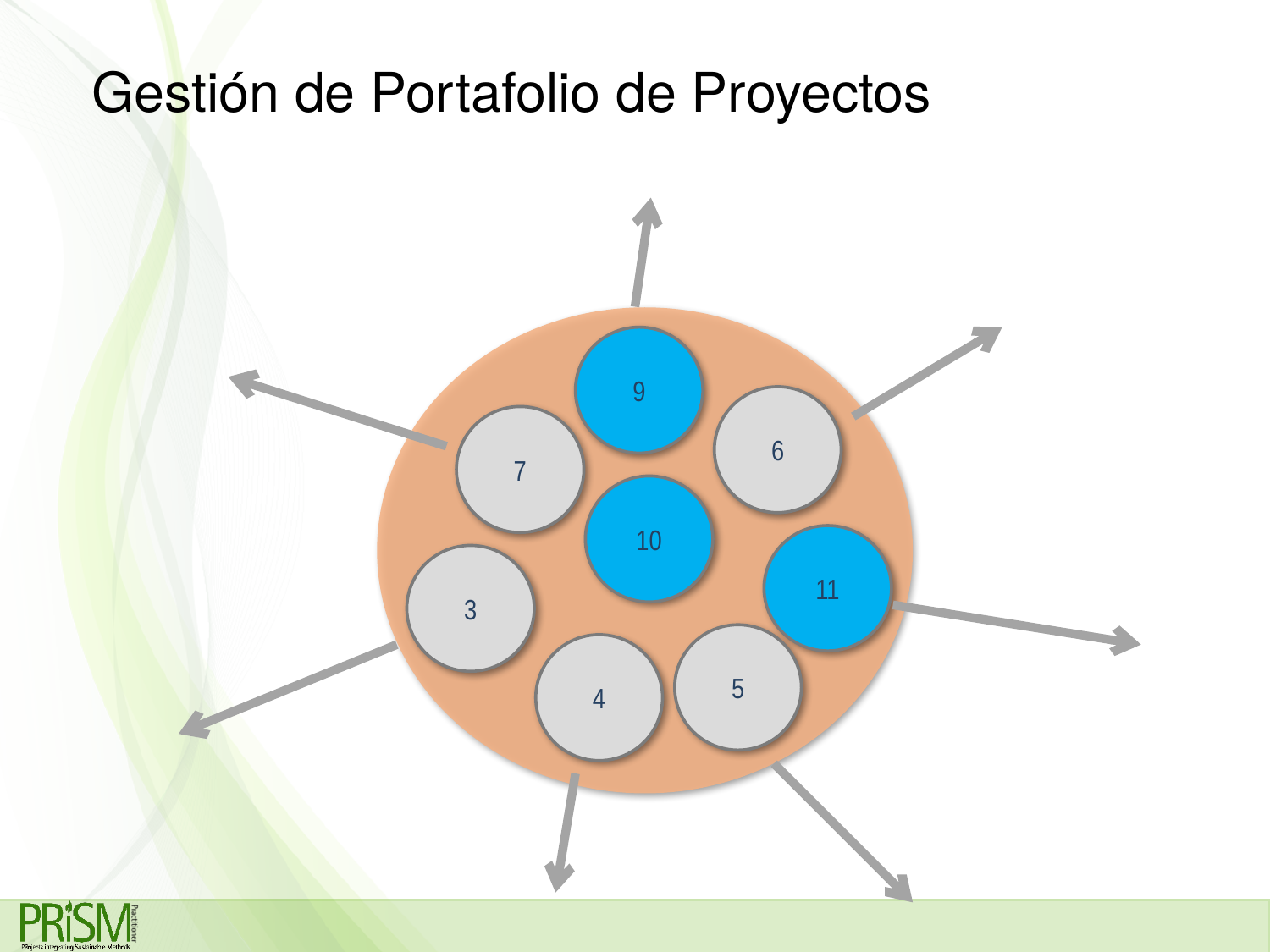

Gestión de Portafolio de Proyectos

9
6
7
10
11
3
5
4